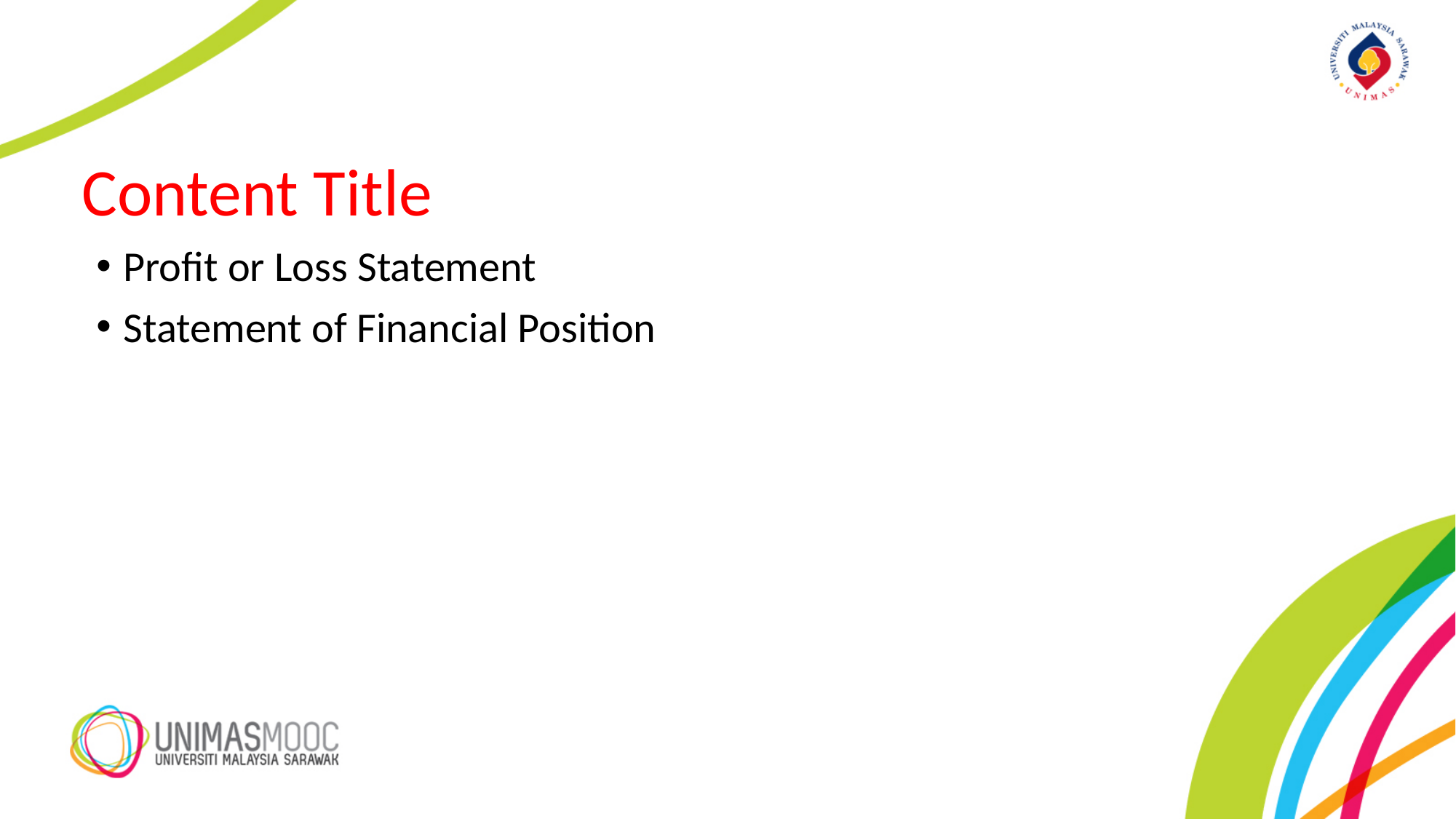

# Content Title
Profit or Loss Statement
Statement of Financial Position